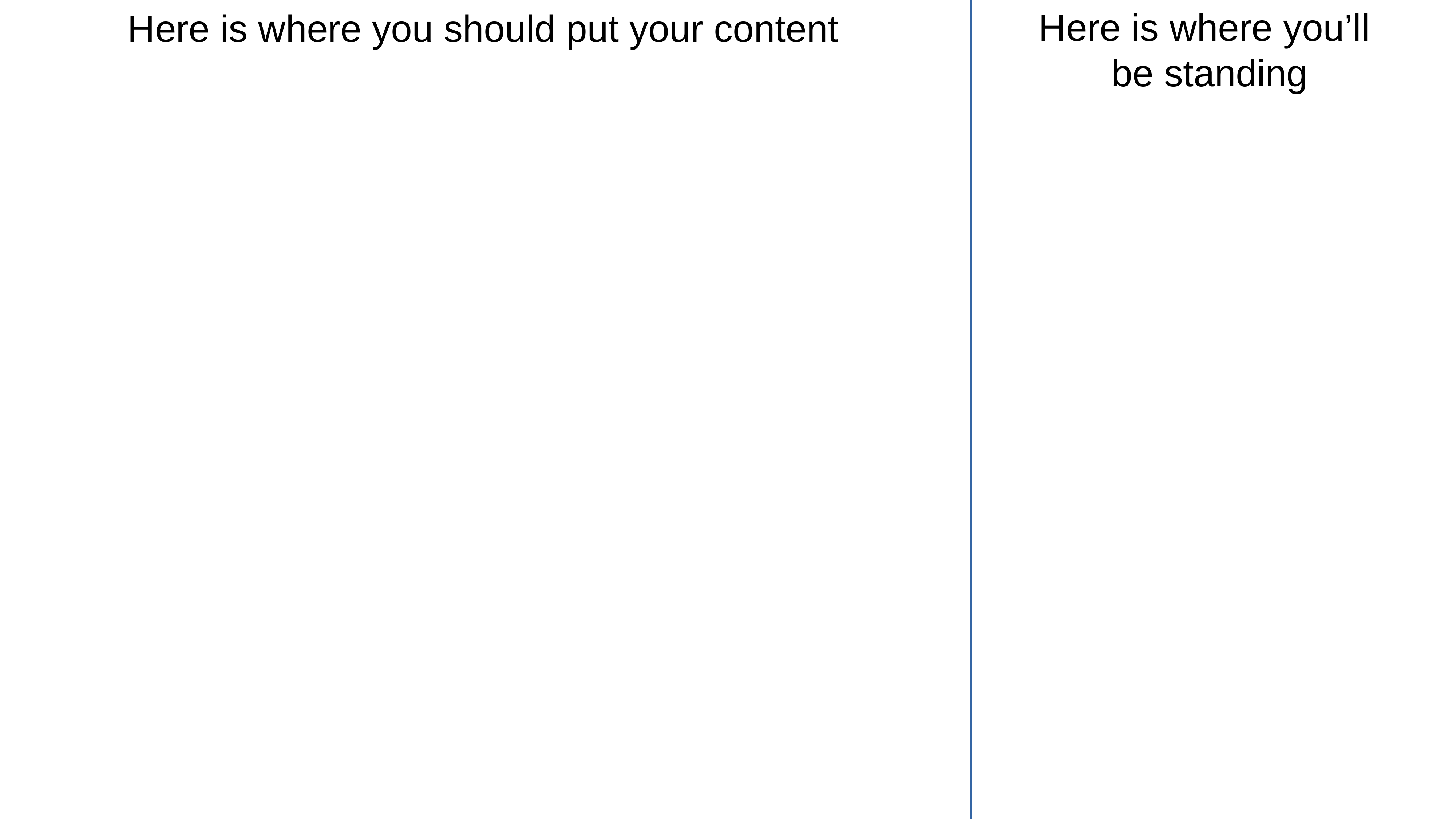

Here is where you should put your content

Here is where you’ll
be standing